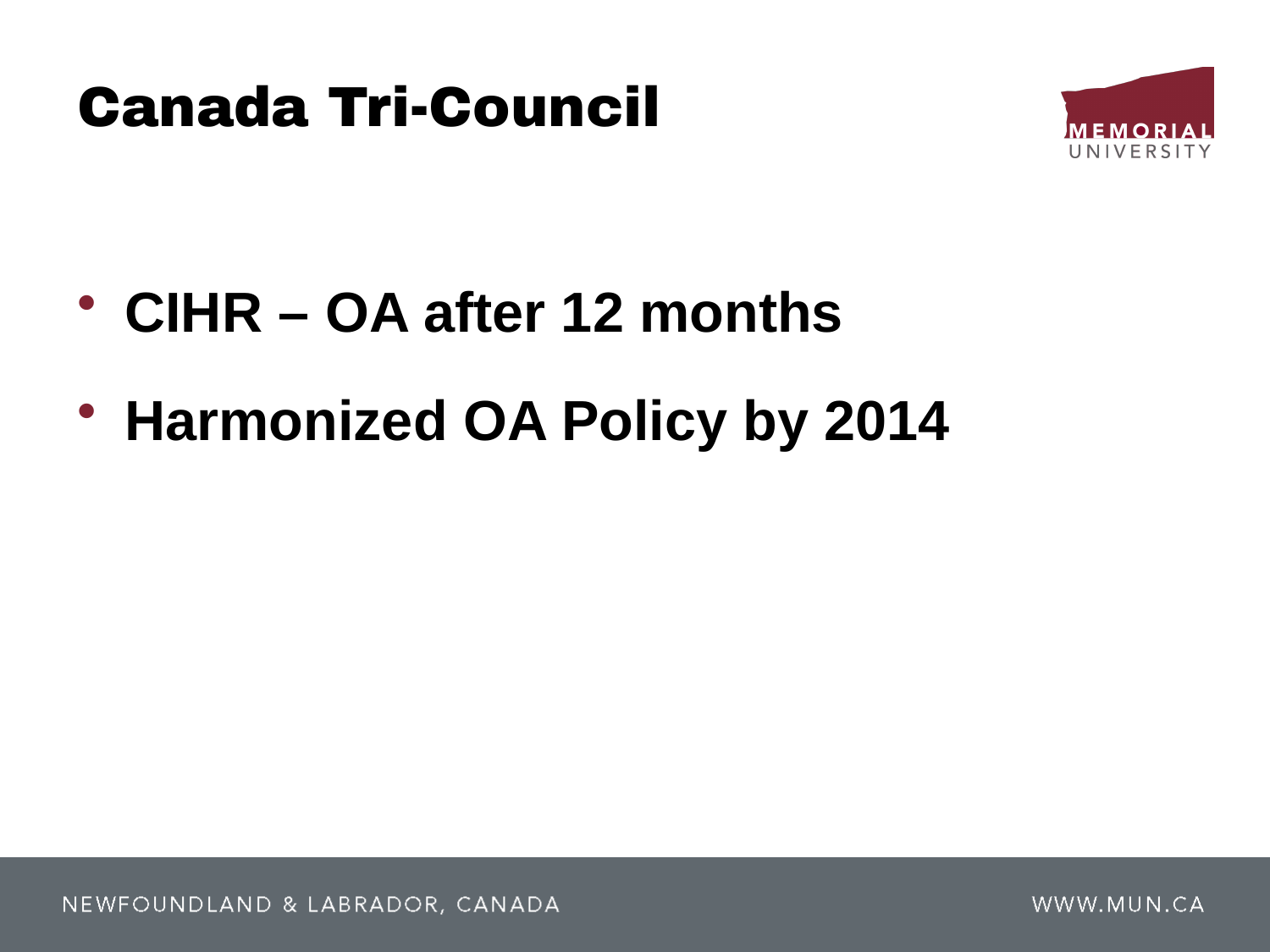

# Canada Tri-Council
CIHR – OA after 12 months

Harmonized OA Policy by 2014